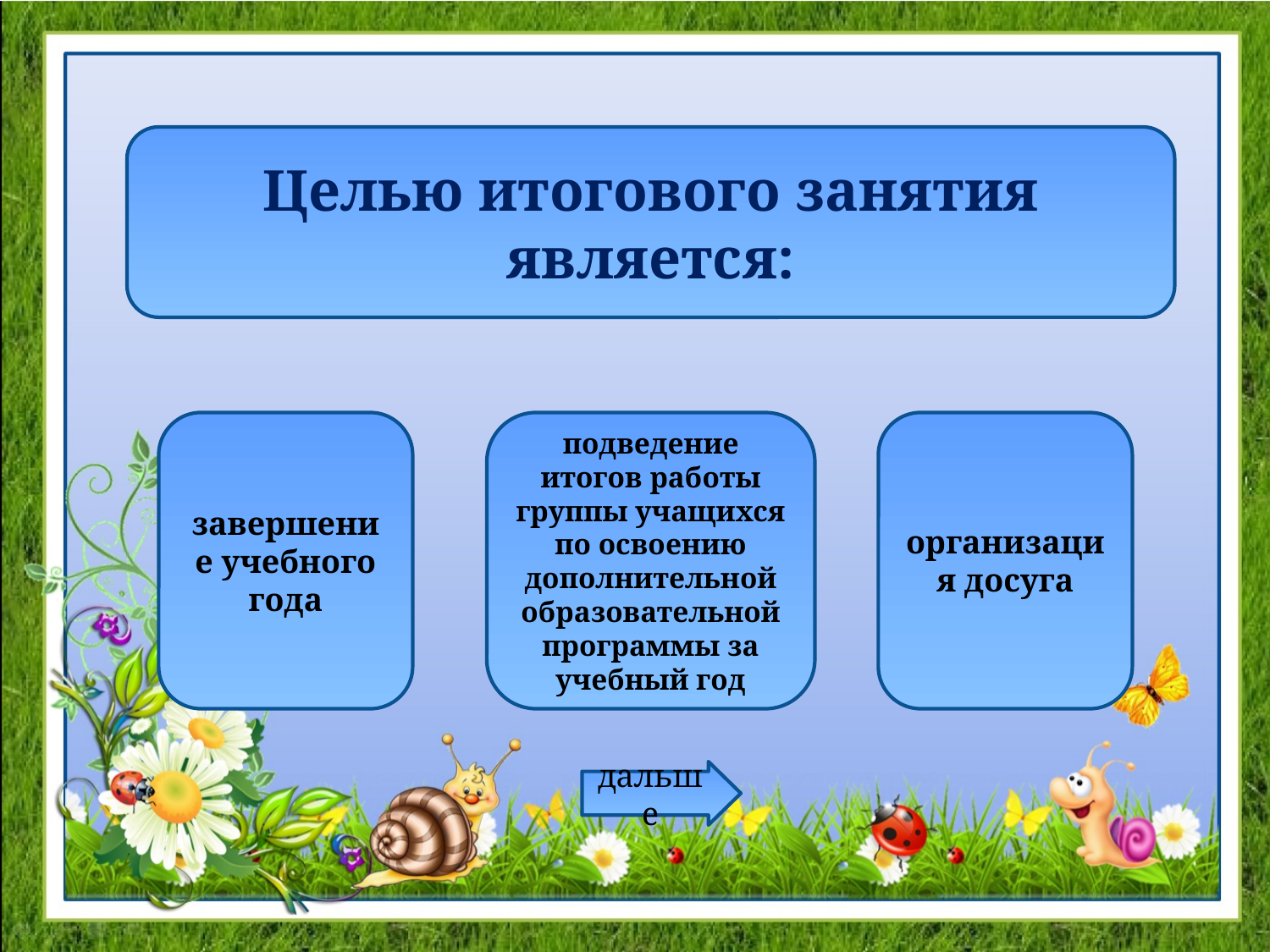

Целью итогового занятия является:
завершение учебного года
подведение итогов работы группы учащихся по освоению дополнительной образовательной программы за учебный год
организация досуга
дальше